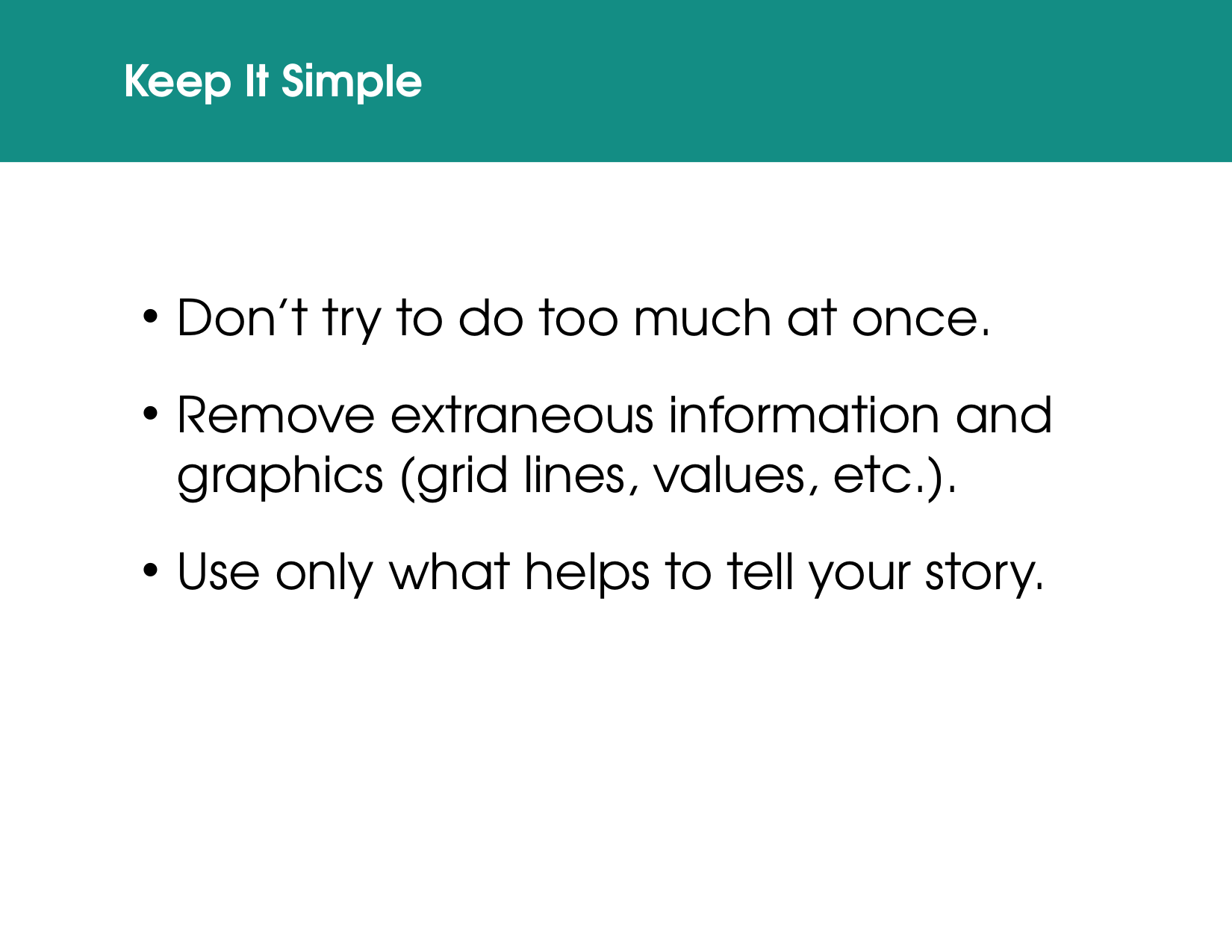

# Keep It Simple
Don’t try to do too much at once.
Remove extraneous information and graphics (grid lines, values, etc.).
Use only what helps to tell your story.